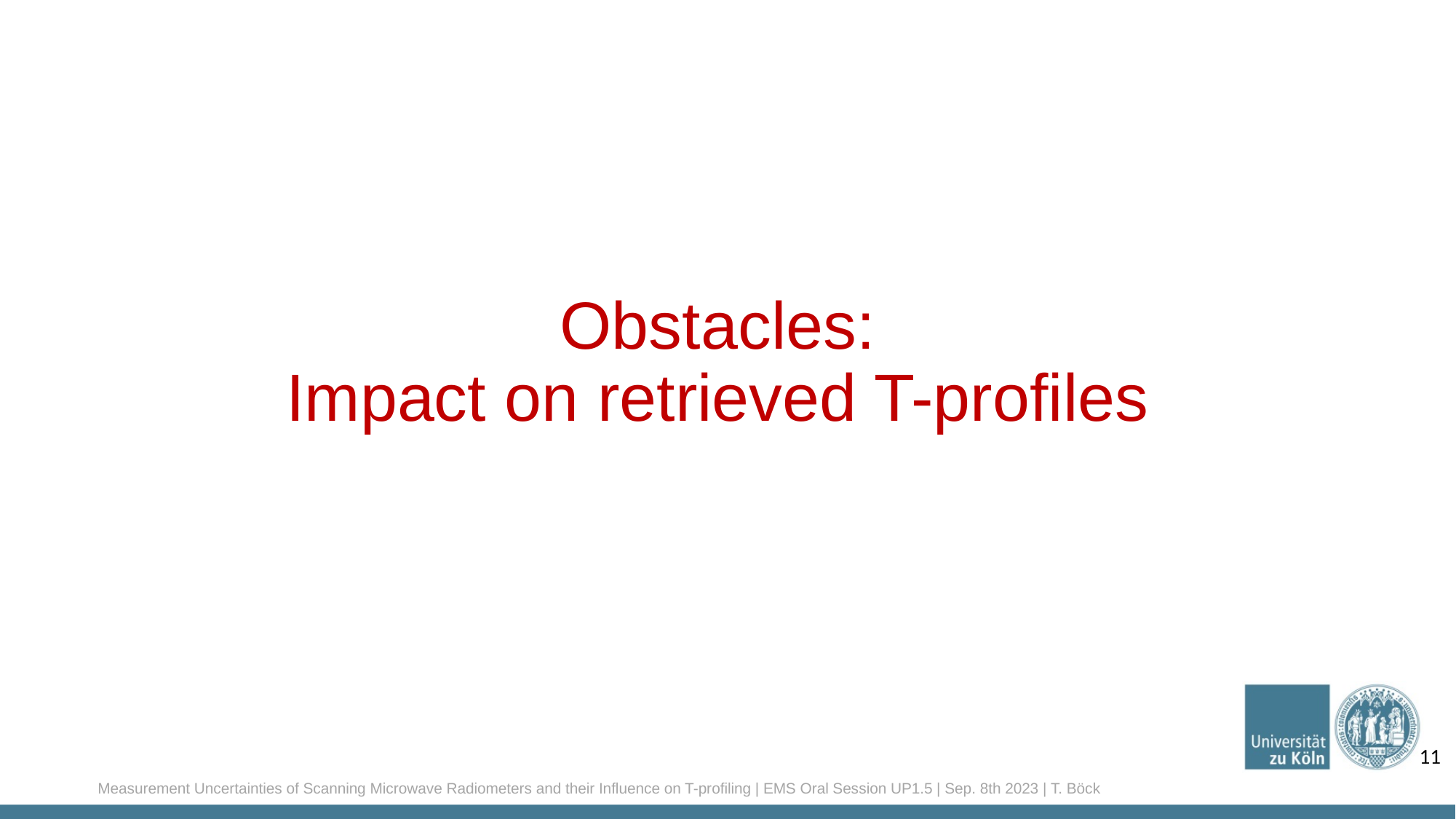

# Obstacles: Impact on retrieved T-profiles
11